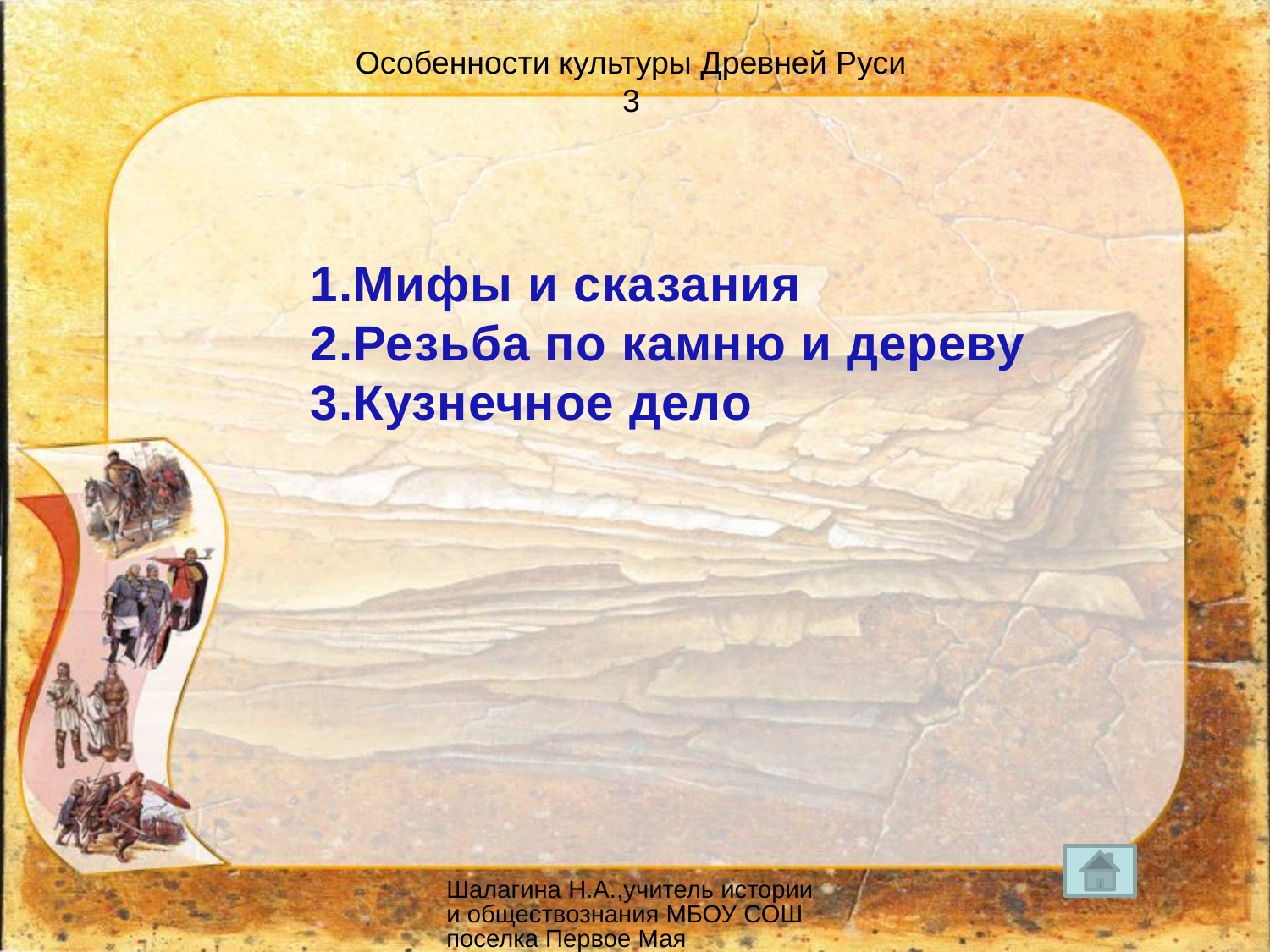

Особенности культуры Древней Руси
3
1.Мифы и сказания
2.Резьба по камню и дереву
3.Кузнечное дело

Шалагина Н.А.,учитель истории и обществознания МБОУ СОШ поселка Первое Мая